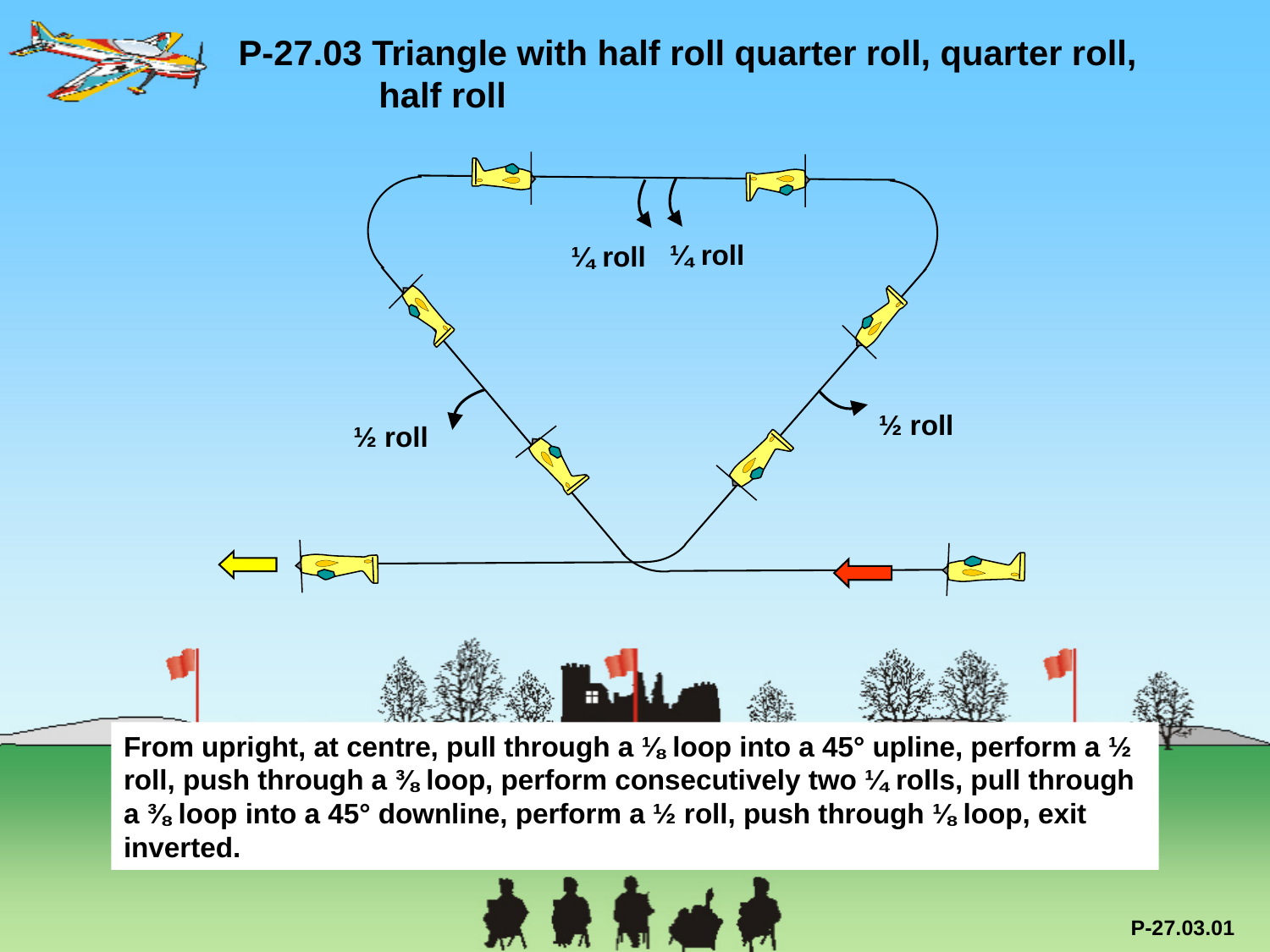

P-27.03 Triangle with half roll quarter roll, quarter roll, 	        half roll

¼ roll
¼ roll

½ roll
½ roll

From upright, at centre, pull through a ⅛ loop into a 45° upline, perform a ½ roll, push through a ⅜ loop, perform consecutively two ¼ rolls, pull through a ⅜ loop into a 45° downline, perform a ½ roll, push through ⅛ loop, exit inverted.
P-27.03.01